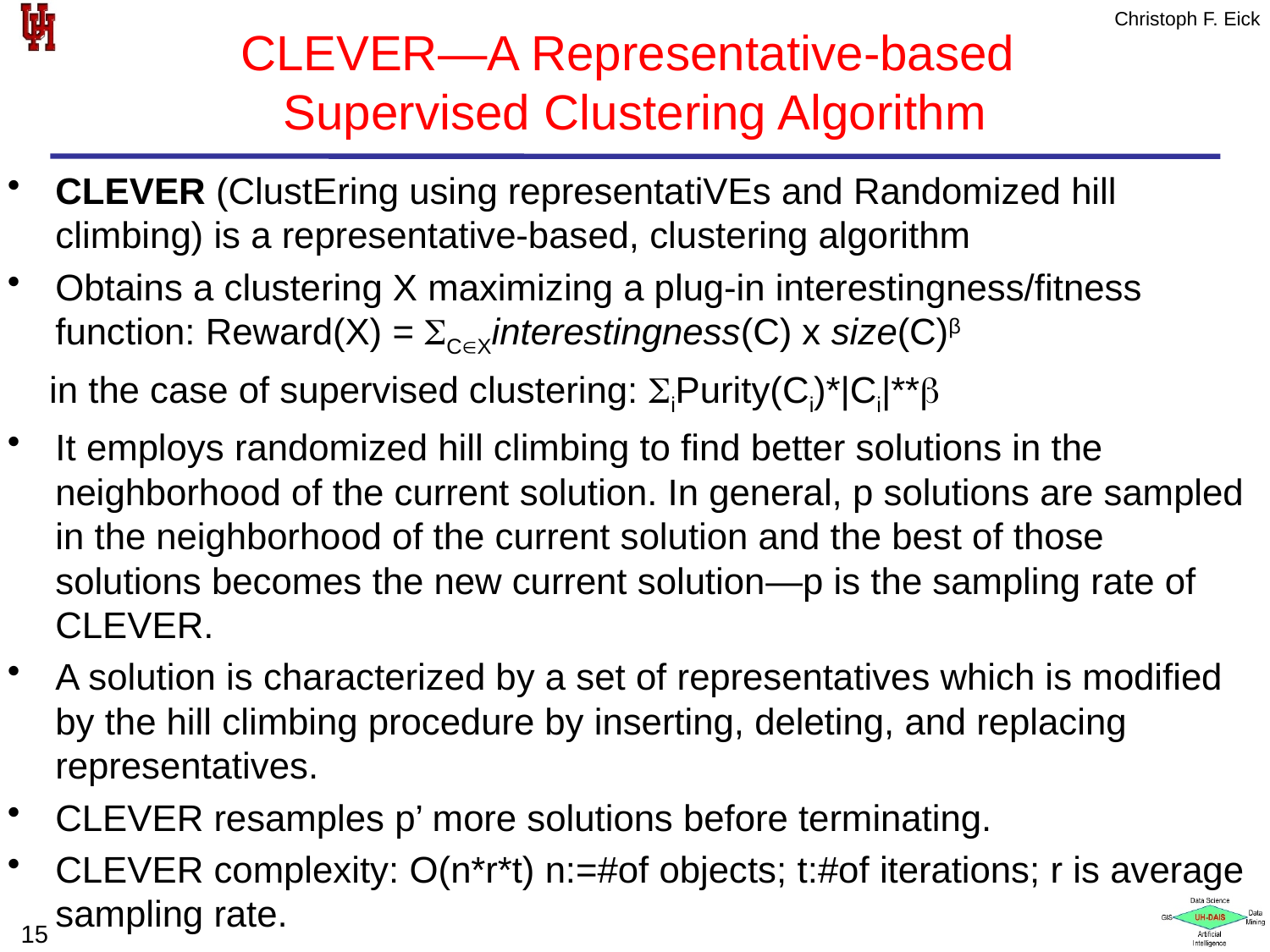

# CLEVER—A Representative-based Supervised Clustering Algorithm
CLEVER (ClustEring using representatiVEs and Randomized hill climbing) is a representative-based, clustering algorithm
Obtains a clustering X maximizing a plug-in interestingness/fitness function: Reward(X) = ΣC∈Xinterestingness(C) x size(C)β
    in the case of supervised clustering: ΣiPurity(Ci)*|Ci|**β
It employs randomized hill climbing to find better solutions in the neighborhood of the current solution. In general, p solutions are sampled in the neighborhood of the current solution and the best of those solutions becomes the new current solution—p is the sampling rate of CLEVER.
A solution is characterized by a set of representatives which is modified by the hill climbing procedure by inserting, deleting, and replacing representatives.
CLEVER resamples p’ more solutions before terminating.
CLEVER complexity: O(n*r*t) n:=#of objects; t:#of iterations; r is average sampling rate.
15